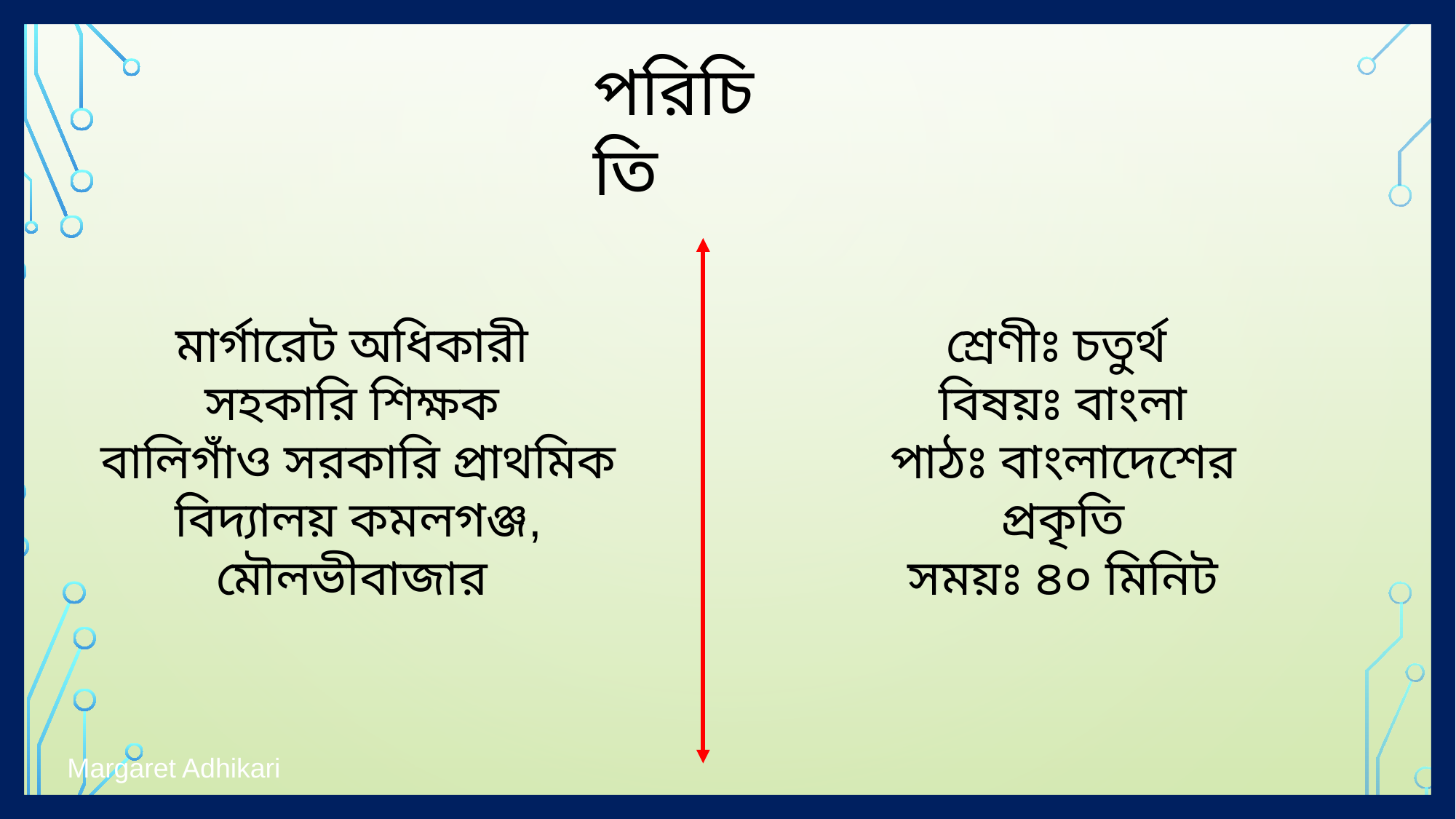

পরিচিতি
শ্রেণীঃ চতুর্থ
বিষয়ঃ বাংলা
পাঠঃ বাংলাদেশের প্রকৃতি
সময়ঃ ৪০ মিনিট
মার্গারেট অধিকারী
সহকারি শিক্ষক
বালিগাঁও সরকারি প্রাথমিক বিদ্যালয় কমলগঞ্জ, মৌলভীবাজার